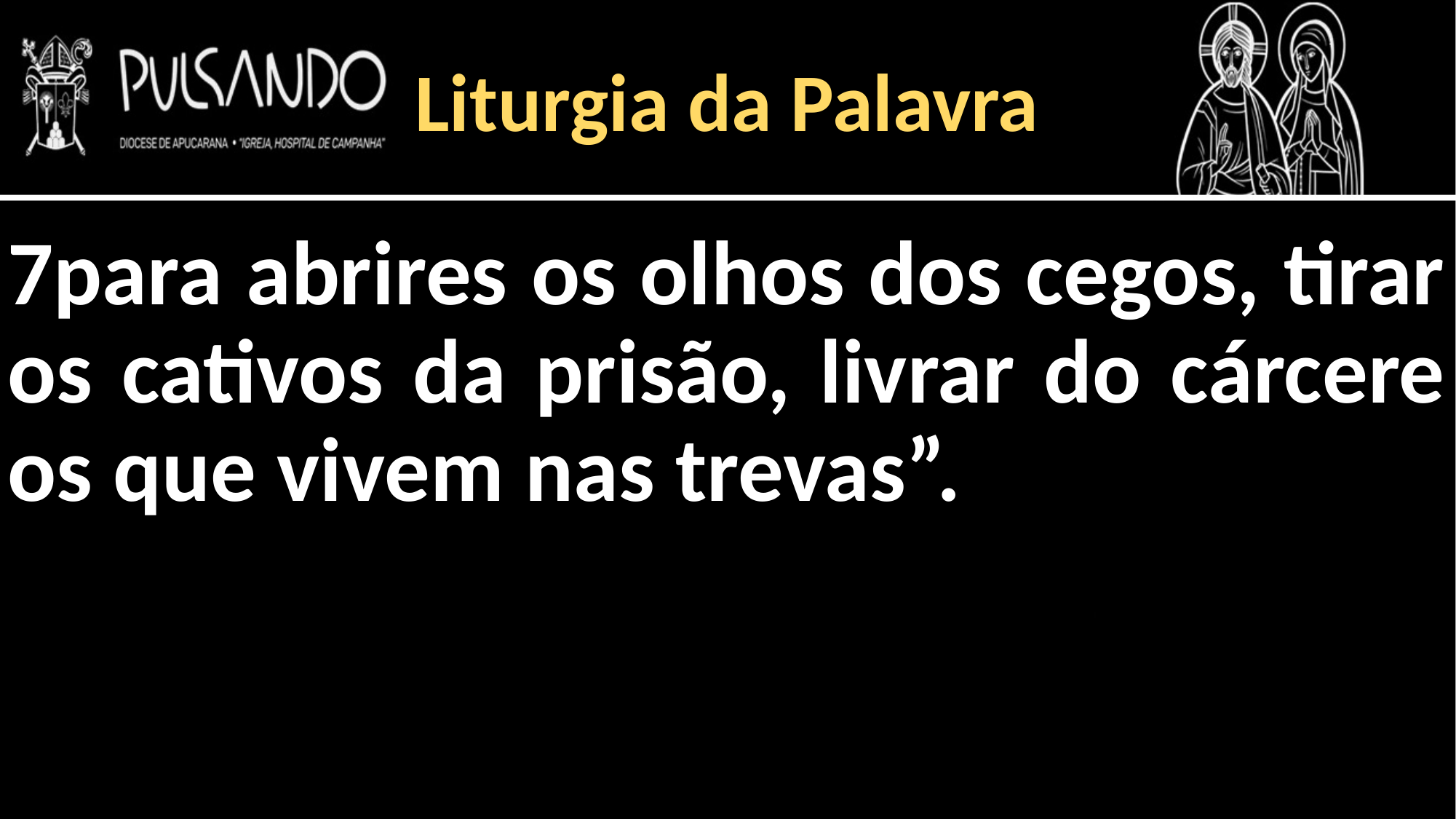

Liturgia da Palavra
7para abrires os olhos dos cegos, tirar os cativos da prisão, livrar do cárcere os que vivem nas trevas”.